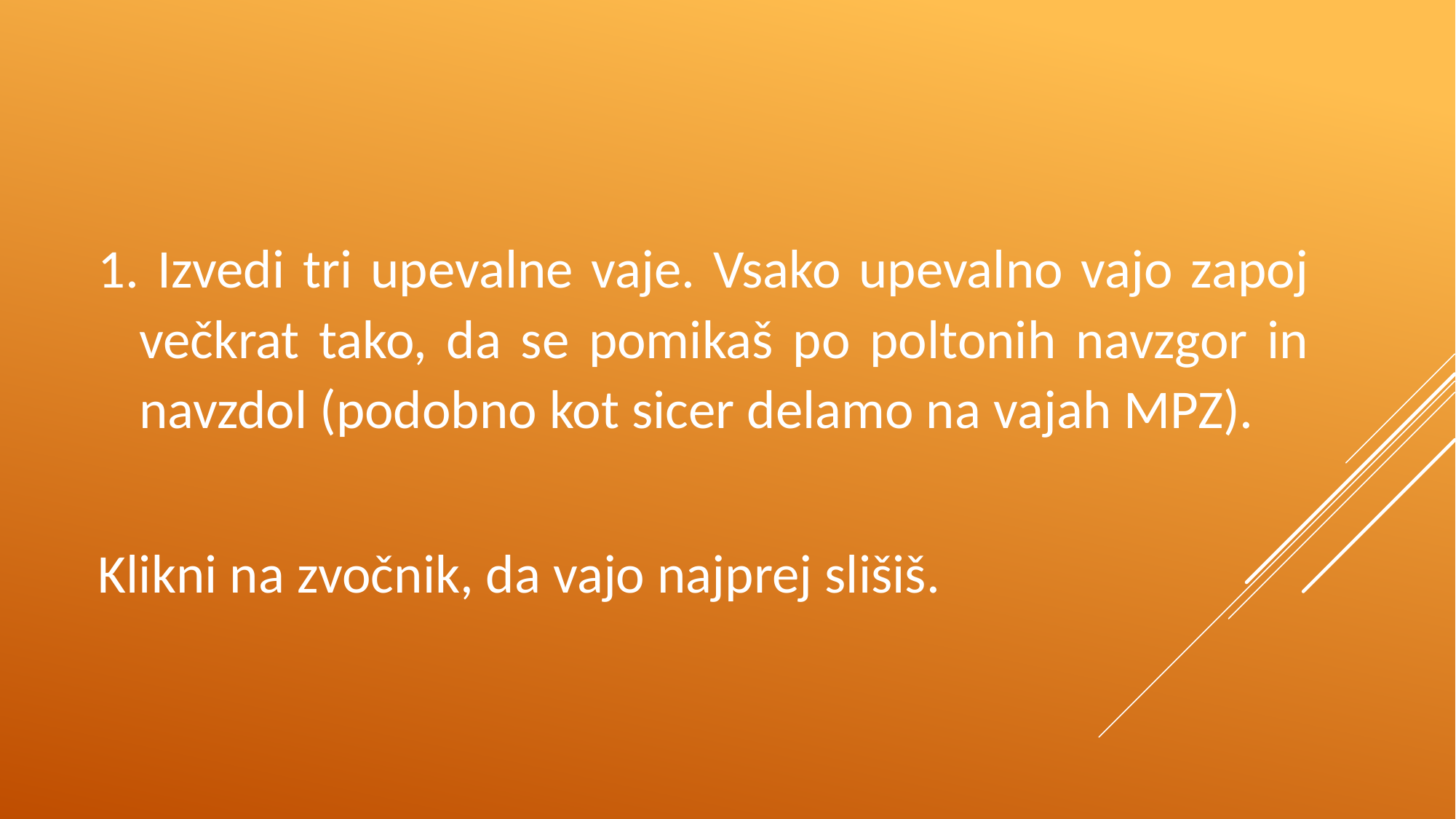

Izvedi tri upevalne vaje. Vsako upevalno vajo zapoj večkrat tako, da se pomikaš po poltonih navzgor in navzdol (podobno kot sicer delamo na vajah MPZ).

Klikni na zvočnik, da vajo najprej slišiš.